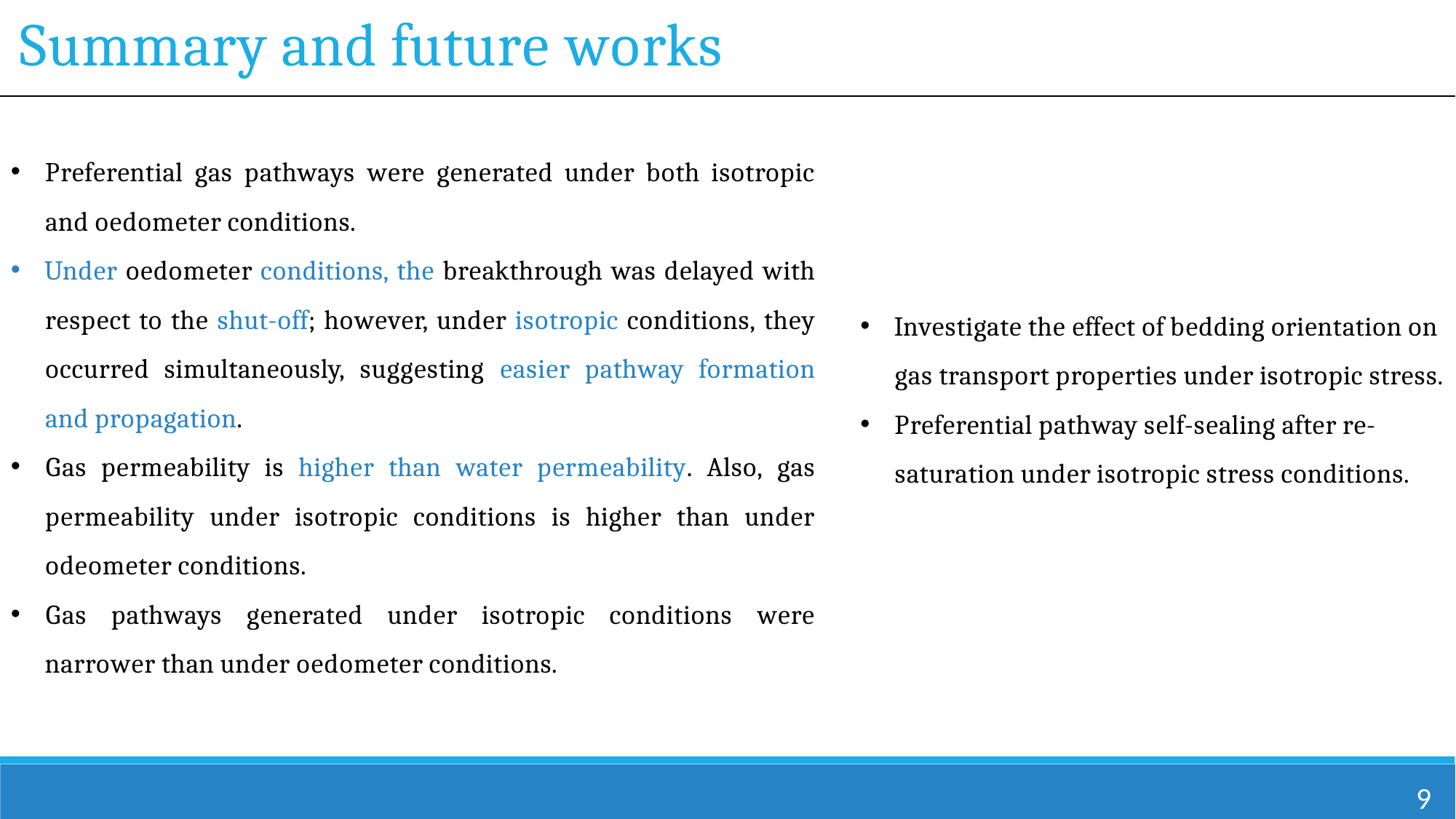

Summary and future works
Preferential gas pathways were generated under both isotropic and oedometer conditions.
Under oedometer conditions, the breakthrough was delayed with respect to the shut-off; however, under isotropic conditions, they occurred simultaneously, suggesting easier pathway formation and propagation.
Gas permeability is higher than water permeability. Also, gas permeability under isotropic conditions is higher than under odeometer conditions.
Gas pathways generated under isotropic conditions were narrower than under oedometer conditions.
Investigate the effect of bedding orientation on gas transport properties under isotropic stress.
Preferential pathway self-sealing after re-saturation under isotropic stress conditions.
9